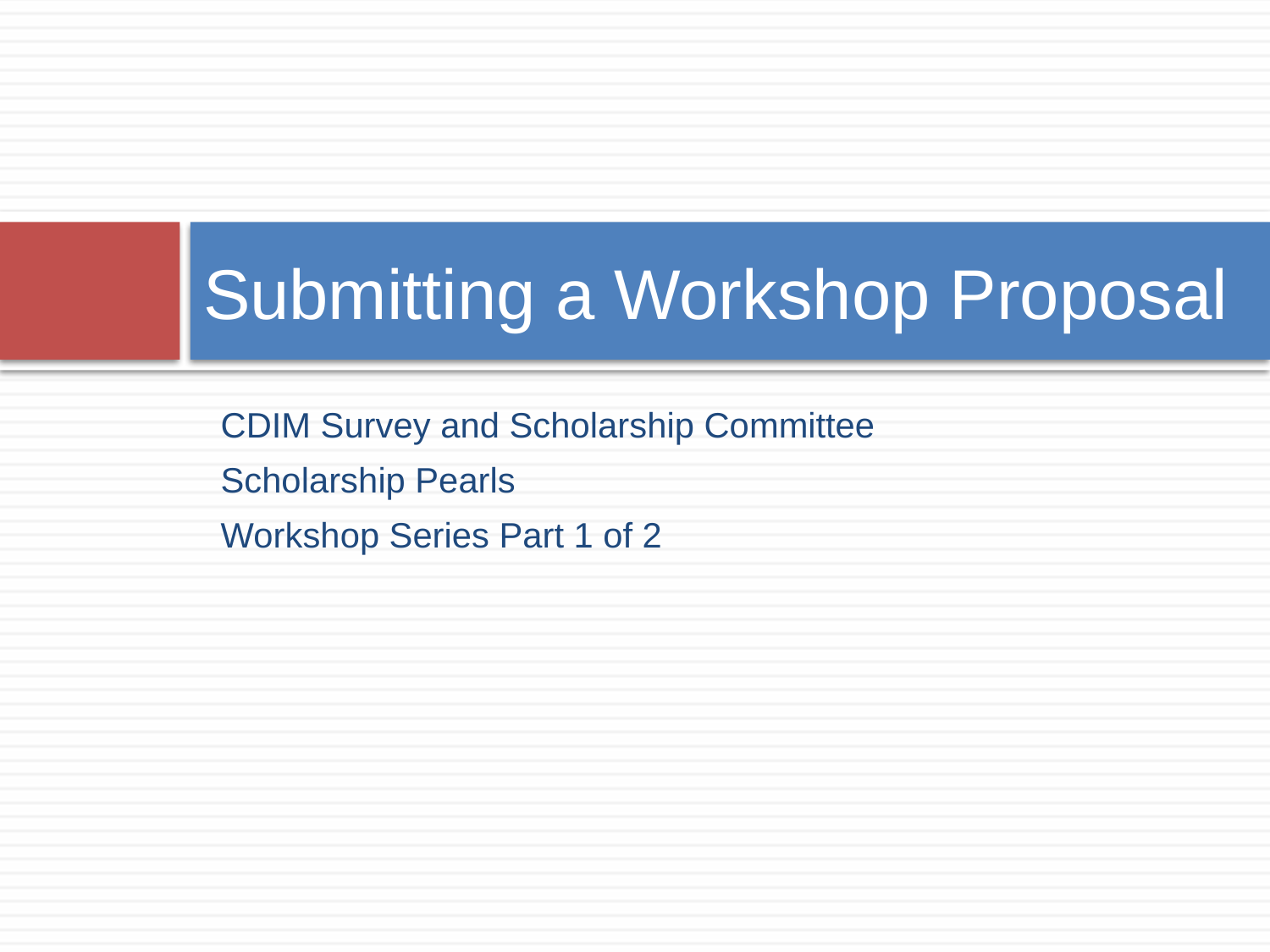

# Submitting a Workshop Proposal
CDIM Survey and Scholarship Committee
Scholarship Pearls
Workshop Series Part 1 of 2